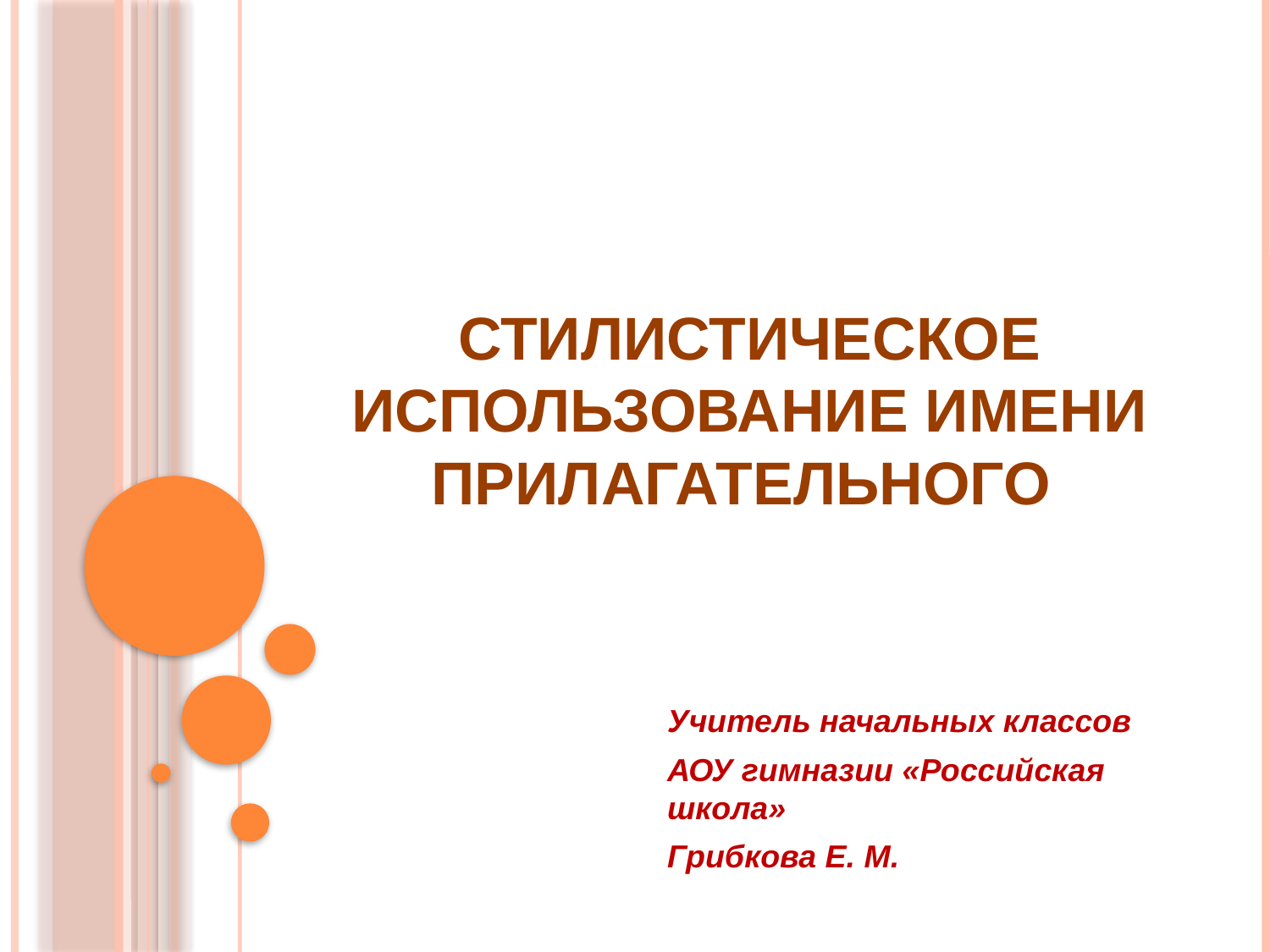

# Стилистическое использование имени прилагательного
Учитель начальных классов
АОУ гимназии «Российская школа»
Грибкова Е. М.